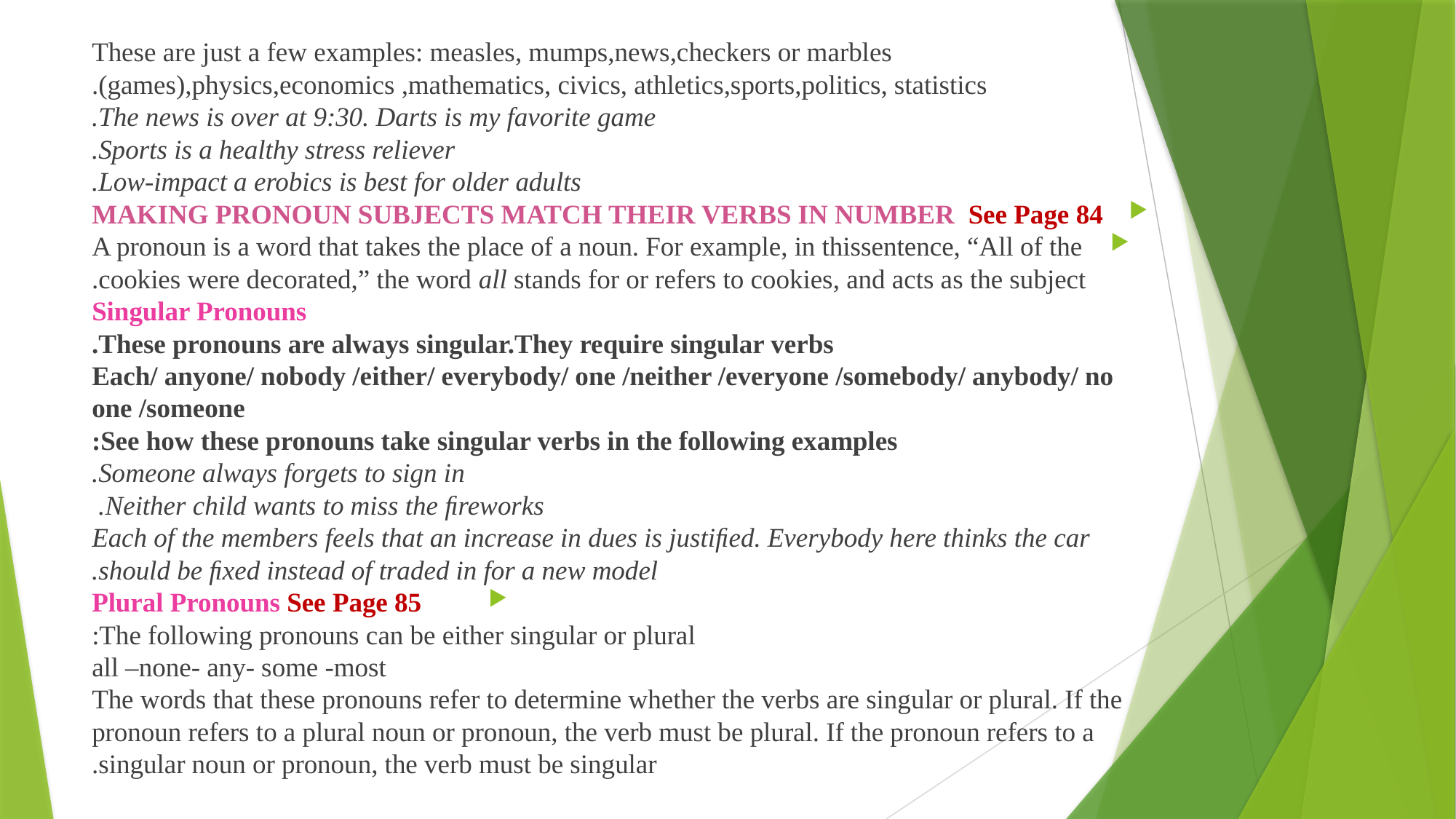

These are just a few examples: measles, mumps,news,checkers or marbles (games),physics,economics ,mathematics, civics, athletics,sports,politics, statistics.
The news is over at 9:30. Darts is my favorite game.
 Sports is a healthy stress reliever.
Low-impact a erobics is best for older adults.
MAKING PRONOUN SUBJECTS MATCH THEIR VERBS IN NUMBER  See Page 84
A pronoun is a word that takes the place of a noun. For example, in thissentence, “All of the cookies were decorated,” the word all stands for or refers to cookies, and acts as the subject.
Singular Pronouns
These pronouns are always singular.They require singular verbs.
Each/ anyone/ nobody /either/ everybody/ one /neither /everyone /somebody/ anybody/ no one /someone
See how these pronouns take singular verbs in the following examples:
Someone always forgets to sign in.
 Neither child wants to miss the ﬁreworks.
Each of the members feels that an increase in dues is justiﬁed. Everybody here thinks the car should be ﬁxed instead of traded in for a new model.
Plural Pronouns See Page 85
The following pronouns can be either singular or plural:
all –none- any- some -most
The words that these pronouns refer to determine whether the verbs are singular or plural. If the pronoun refers to a plural noun or pronoun, the verb must be plural. If the pronoun refers to a singular noun or pronoun, the verb must be singular.